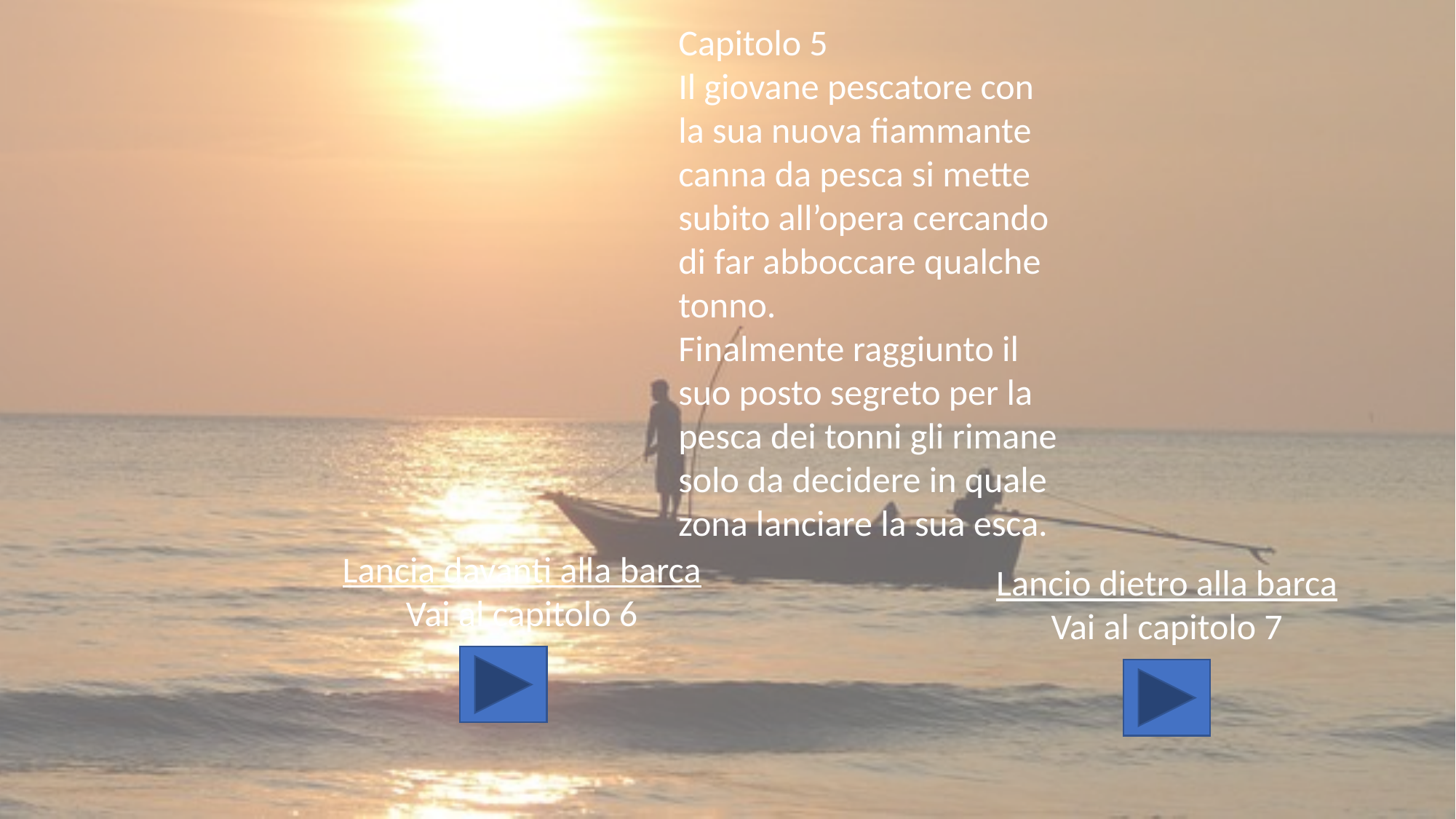

Capitolo 5
Il giovane pescatore con la sua nuova fiammante canna da pesca si mette subito all’opera cercando di far abboccare qualche tonno.
Finalmente raggiunto il suo posto segreto per la pesca dei tonni gli rimane solo da decidere in quale zona lanciare la sua esca.
Lancia davanti alla barca
Vai al capitolo 6

Lancio dietro alla barca
Vai al capitolo 7